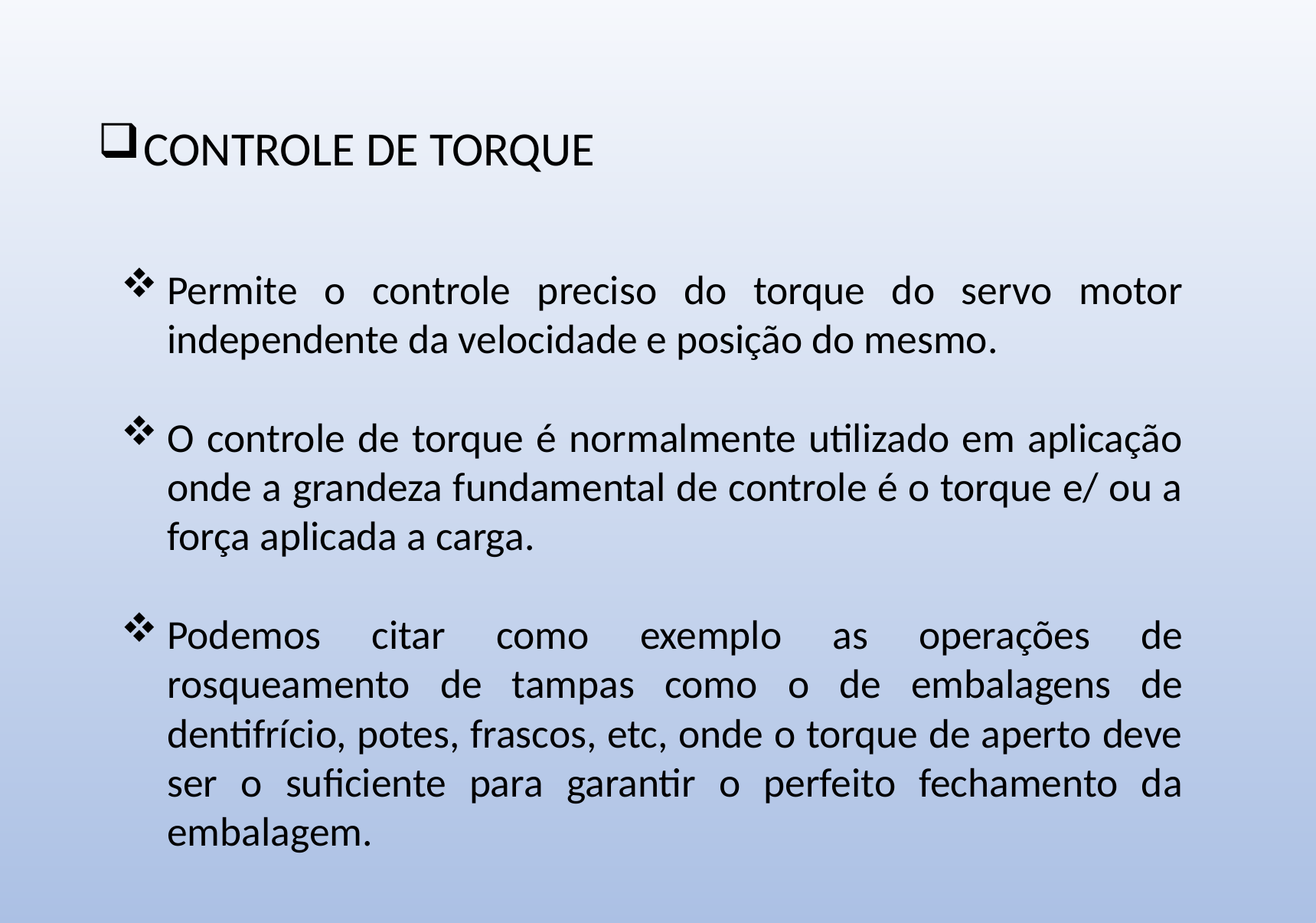

CONTROLE DE TORQUE

Permite o controle preciso do torque do servo motor independente da velocidade e posição do mesmo.

O controle de torque é normalmente utilizado em aplicação onde a grandeza fundamental de controle é o torque e/ ou a força aplicada a carga.

Podemos citar como exemplo as operações de rosqueamento de tampas como o de embalagens de dentifrício, potes, frascos, etc, onde o torque de aperto deve ser o suficiente para garantir o perfeito fechamento da embalagem.